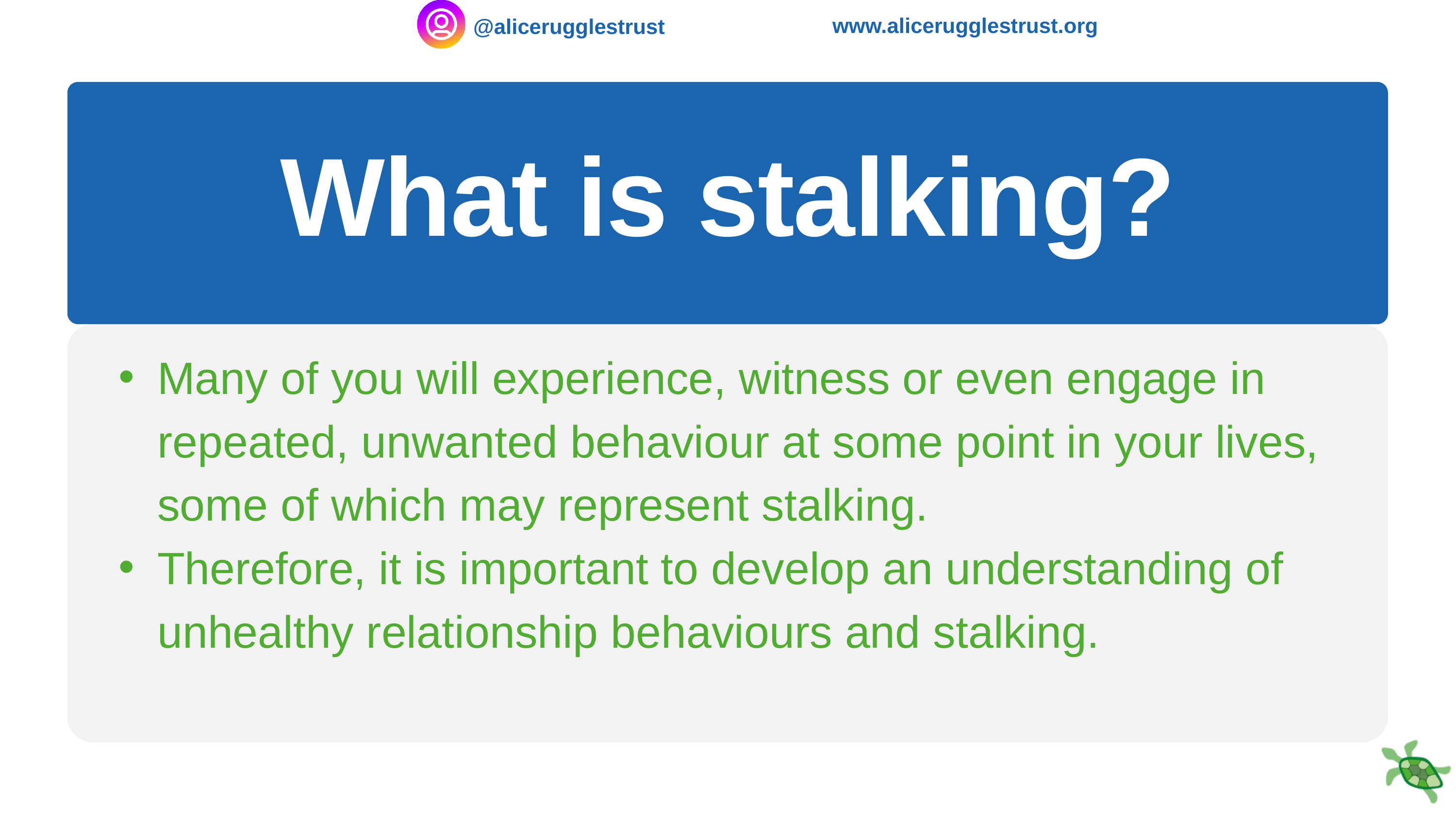

www.alicerugglestrust.org
@alicerugglestrust

What is stalking?

Many of you will experience, witness or even engage in repeated, unwanted behaviour at some point in your lives, some of which may represent stalking. ​
Therefore, it is important to develop an understanding of unhealthy relationship behaviours and stalking. ​​